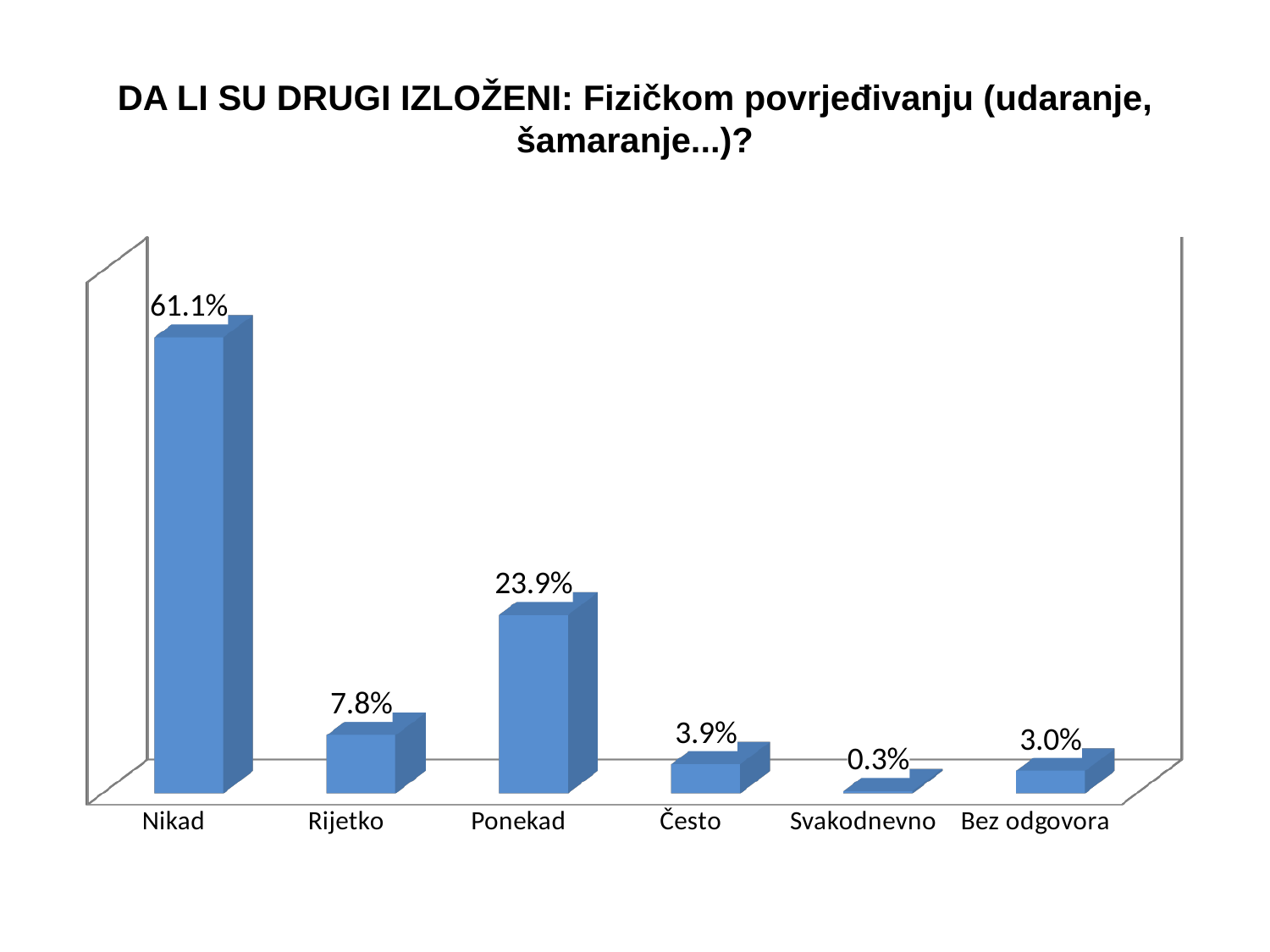

# DA LI SU DRUGI IZLOŽENI: Fizičkom povrjeđivanju (udaranje, šamaranje...)?

[unsupported chart]